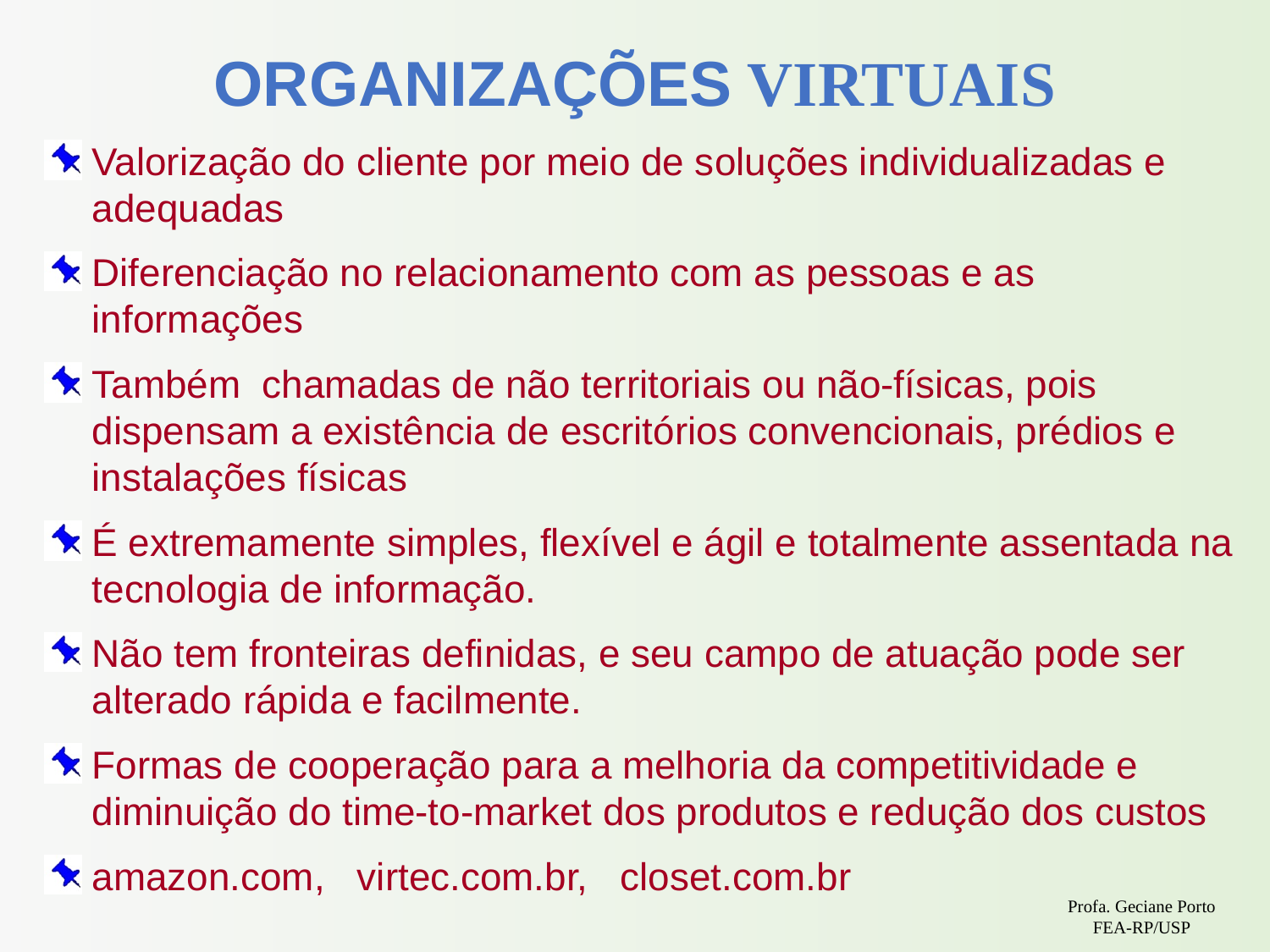

ORGANIZAÇÕES VIRTUAIS
Valorização do cliente por meio de soluções individualizadas e adequadas
Diferenciação no relacionamento com as pessoas e as informações
Também  chamadas de não territoriais ou não-físicas, pois dispensam a existência de escritórios convencionais, prédios e instalações físicas
É extremamente simples, flexível e ágil e totalmente assentada na tecnologia de informação.
Não tem fronteiras definidas, e seu campo de atuação pode ser alterado rápida e facilmente.
Formas de cooperação para a melhoria da competitividade e diminuição do time-to-market dos produtos e redução dos custos
amazon.com,   virtec.com.br,   closet.com.br
Profa. Geciane Porto
FEA-RP/USP